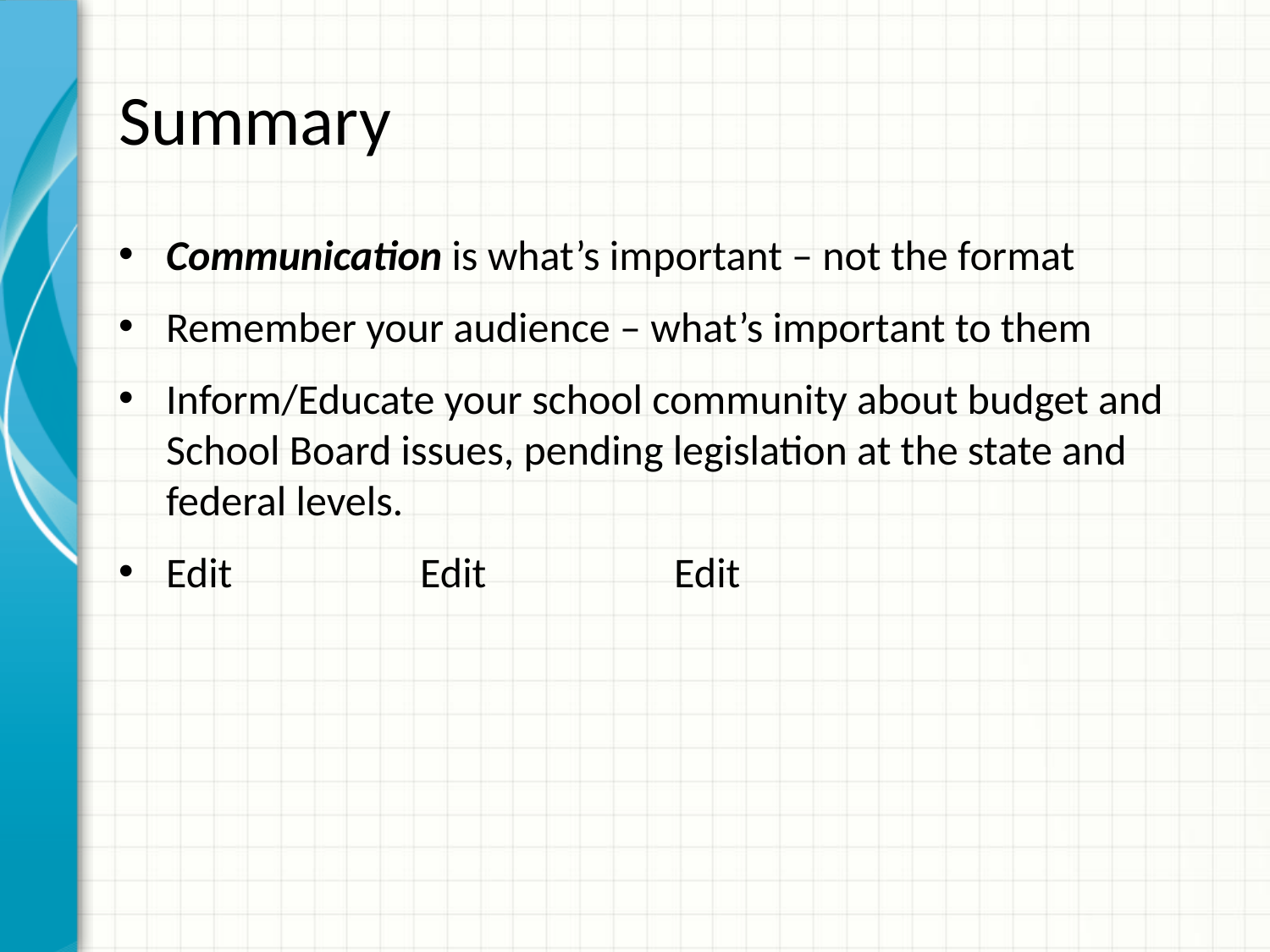

# Summary
Communication is what’s important – not the format
Remember your audience – what’s important to them
Inform/Educate your school community about budget and School Board issues, pending legislation at the state and federal levels.
Edit 		Edit 		Edit